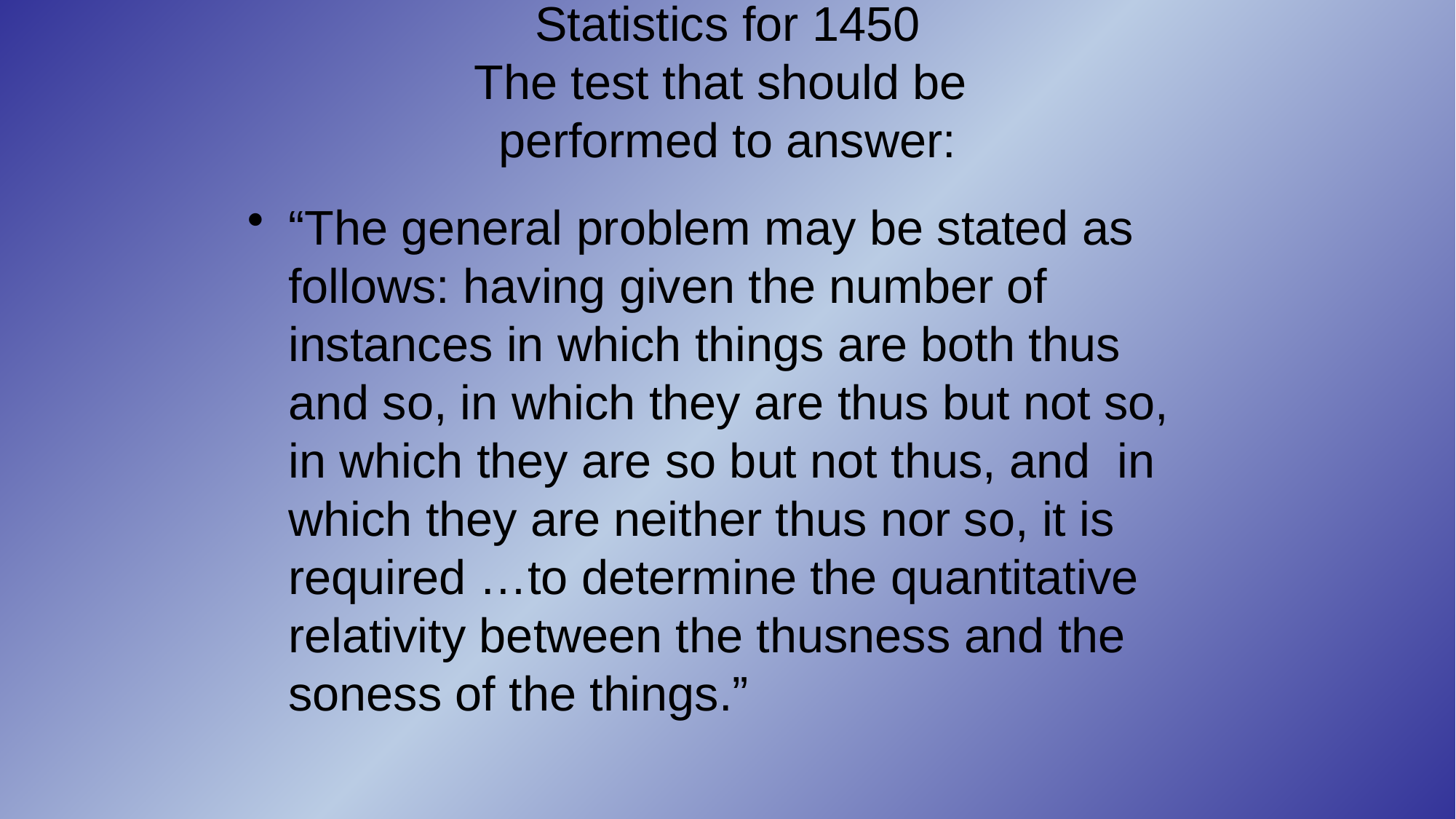

# Statistics for 1450 The test that should be performed to answer:
“The general problem may be stated as follows: having given the number of instances in which things are both thus and so, in which they are thus but not so, in which they are so but not thus, and  in which they are neither thus nor so, it is required …to determine the quantitative relativity between the thusness and the soness of the things.”